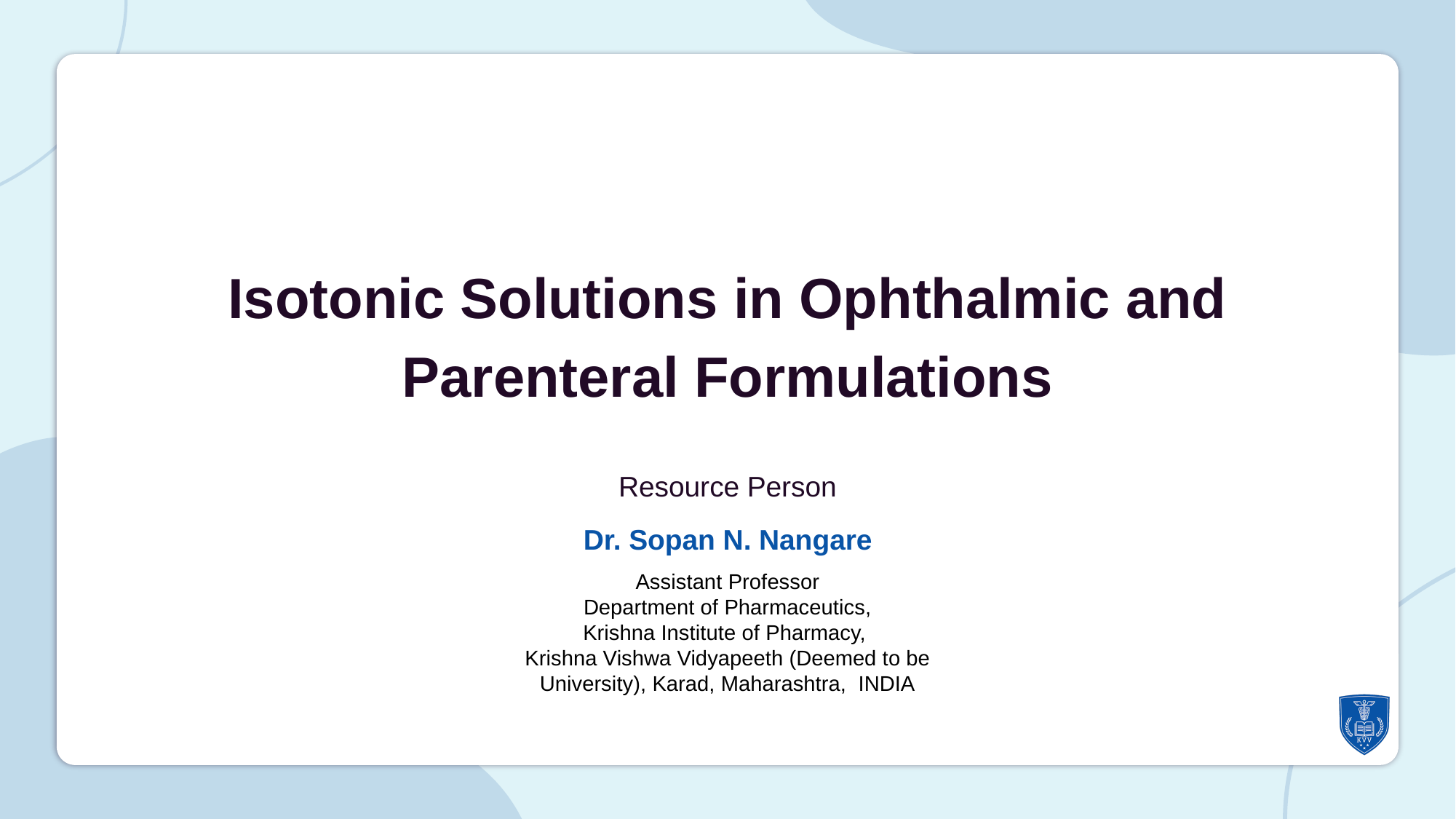

# Isotonic Solutions in Ophthalmic and Parenteral Formulations
Resource Person
Dr. Sopan N. Nangare
Assistant Professor
Department of Pharmaceutics,
Krishna Institute of Pharmacy,
Krishna Vishwa Vidyapeeth (Deemed to be University), Karad, Maharashtra,  INDIA